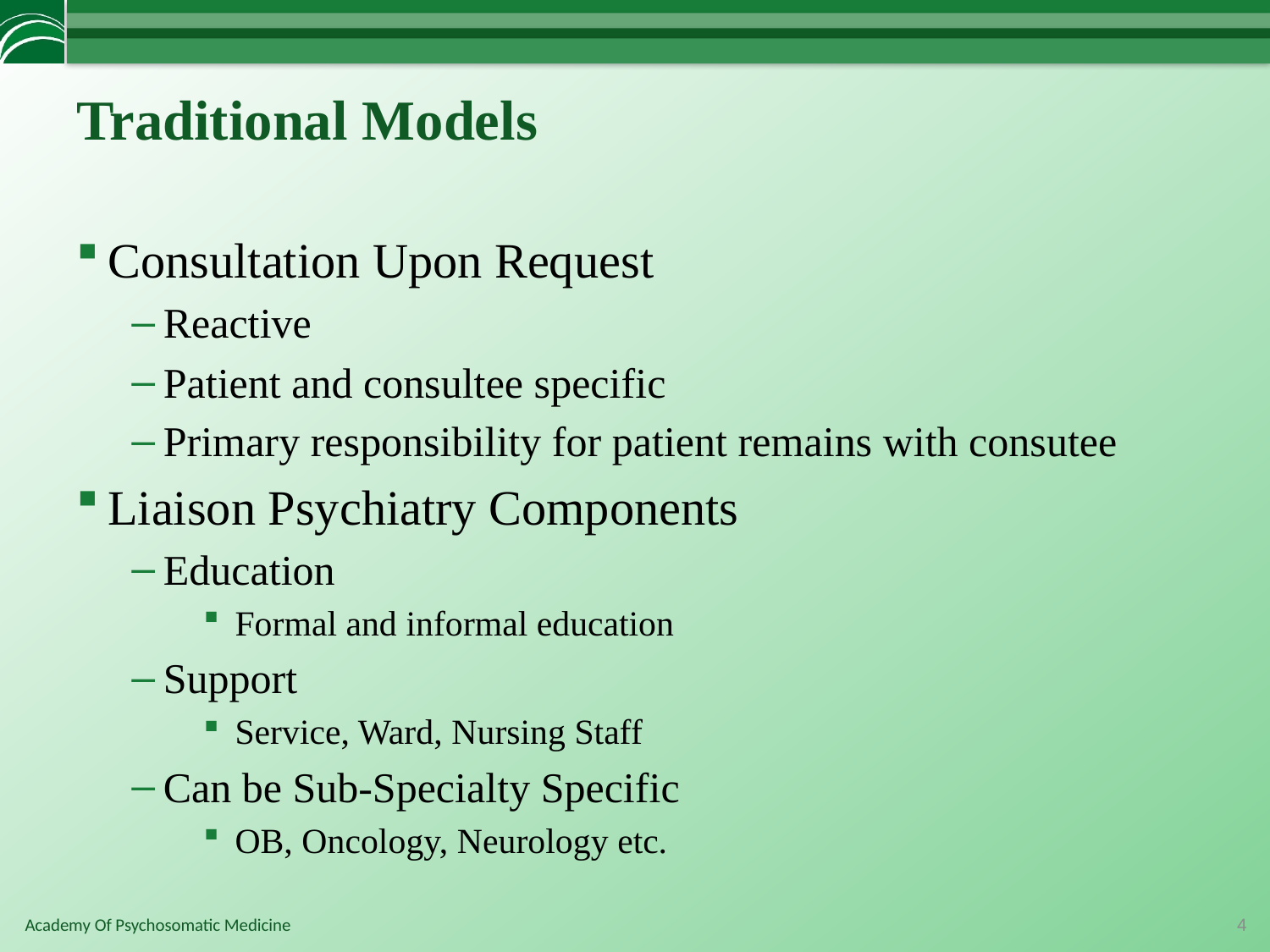

# Traditional Models
Consultation Upon Request
Reactive
Patient and consultee specific
Primary responsibility for patient remains with consutee
Liaison Psychiatry Components
Education
Formal and informal education
Support
Service, Ward, Nursing Staff
Can be Sub-Specialty Specific
OB, Oncology, Neurology etc.

4